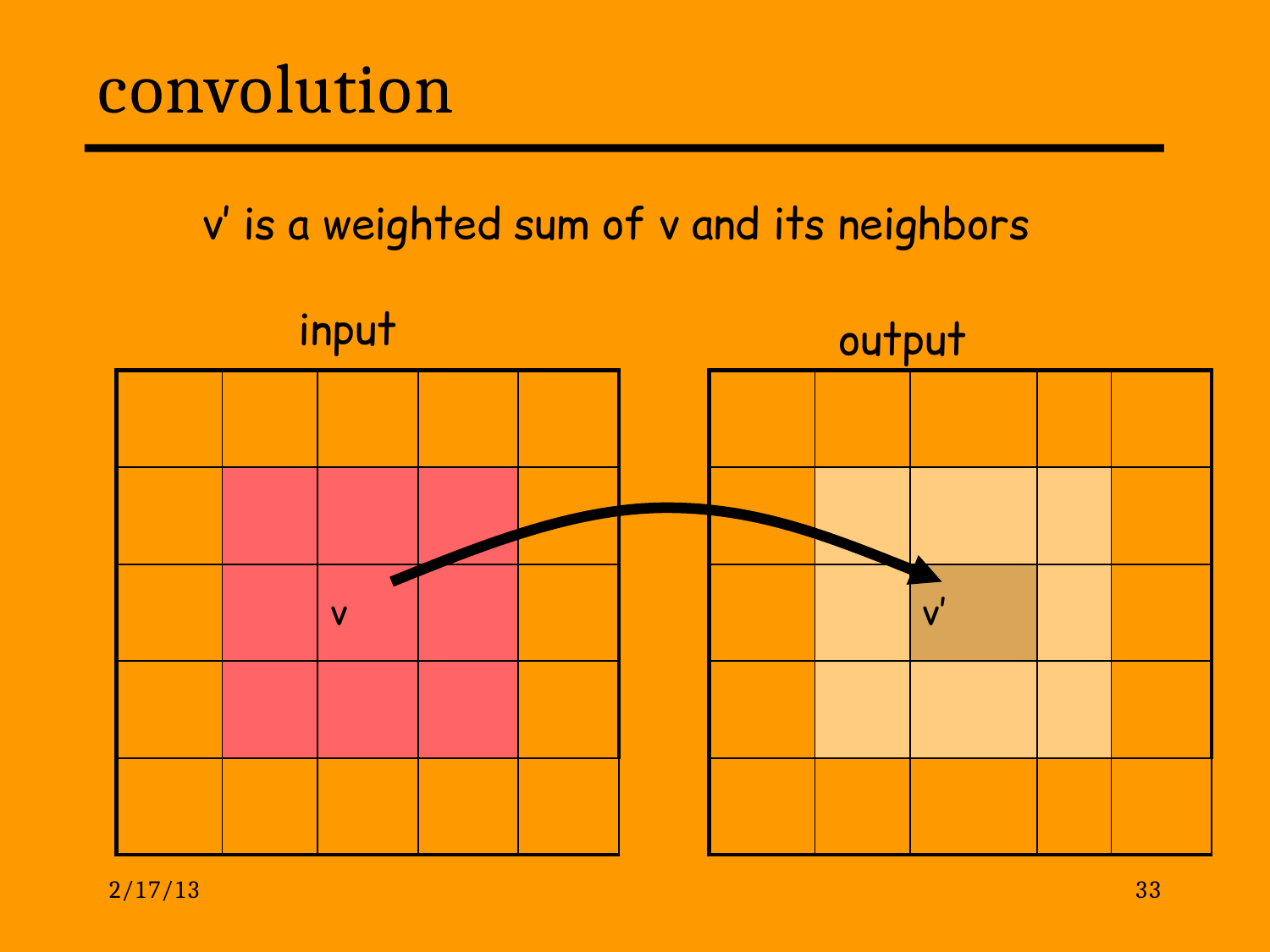

# convolution
v’ is a weighted sum of v and its neighbors
input
output
|  |  |  |  |  |
| --- | --- | --- | --- | --- |
|  |  |  |  |  |
|  |  | v |  |  |
|  |  |  |  |  |
|  |  |  |  |  |
|  |  |  |  |  |
| --- | --- | --- | --- | --- |
|  |  |  |  |  |
|  |  | v’ |  |  |
|  |  |  |  |  |
|  |  |  |  |  |

2/17/13
33